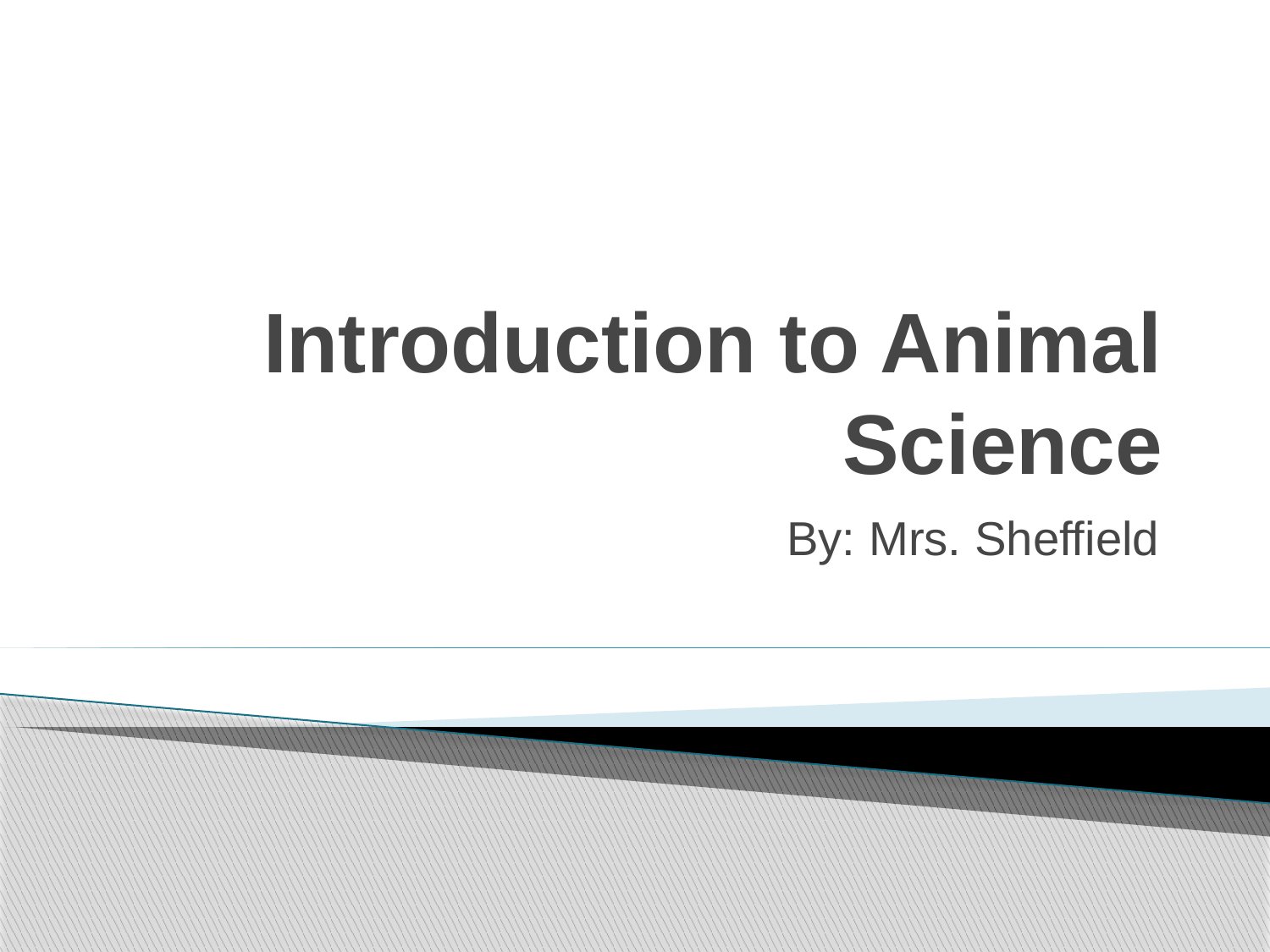

# Introduction to Animal Science
By: Mrs. Sheffield